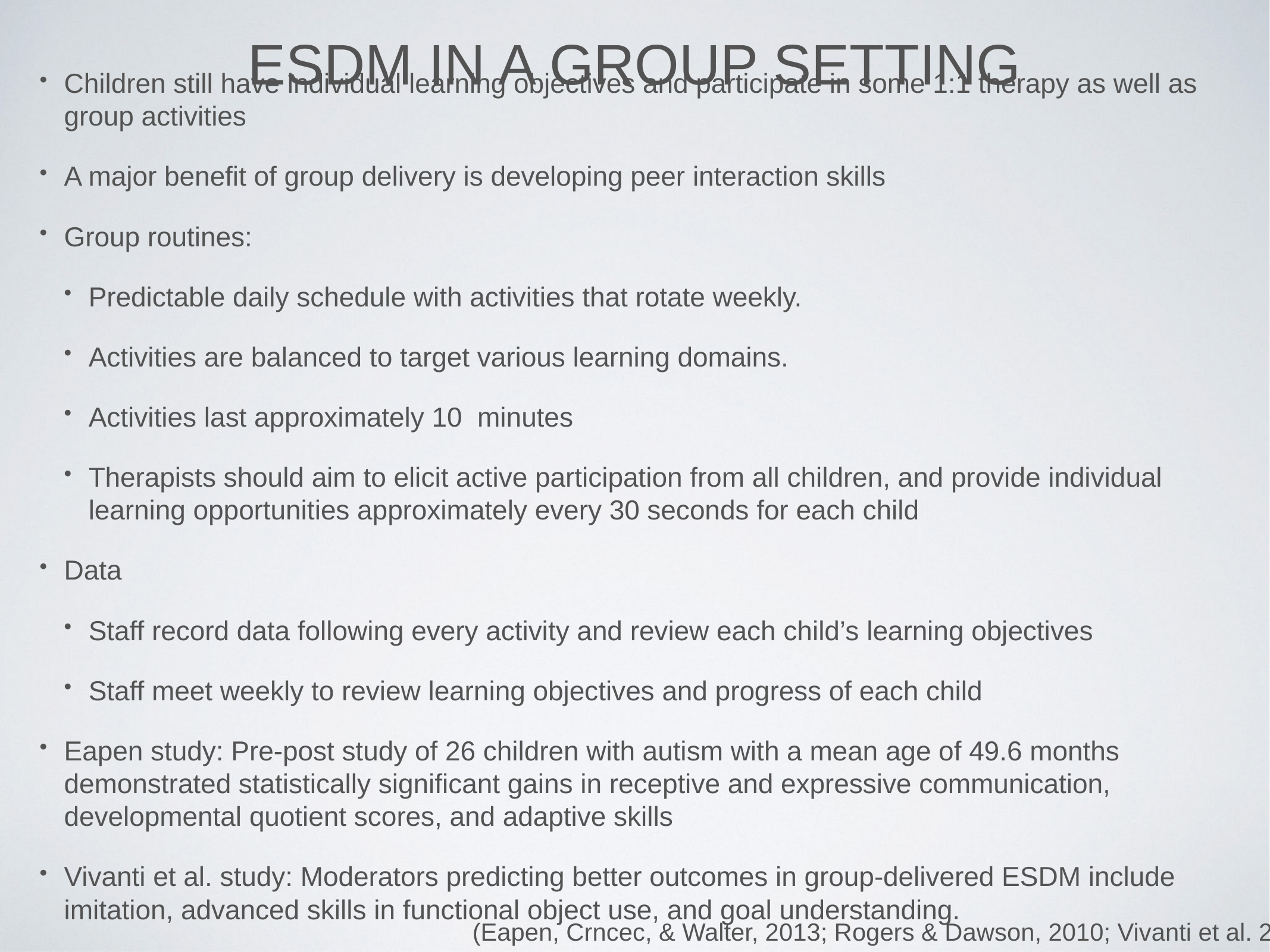

# ESDM in a group setting
Children still have individual learning objectives and participate in some 1:1 therapy as well as group activities
A major benefit of group delivery is developing peer interaction skills
Group routines:
Predictable daily schedule with activities that rotate weekly.
Activities are balanced to target various learning domains.
Activities last approximately 10  minutes
Therapists should aim to elicit active participation from all children, and provide individual learning opportunities approximately every 30 seconds for each child
Data
Staff record data following every activity and review each child’s learning objectives
Staff meet weekly to review learning objectives and progress of each child
Eapen study: Pre-post study of 26 children with autism with a mean age of 49.6 months demonstrated statistically significant gains in receptive and expressive communication, developmental quotient scores, and adaptive skills
Vivanti et al. study: Moderators predicting better outcomes in group-delivered ESDM include imitation, advanced skills in functional object use, and goal understanding.
(Eapen, Crncec, & Walter, 2013; Rogers & Dawson, 2010; Vivanti et al. 2012)